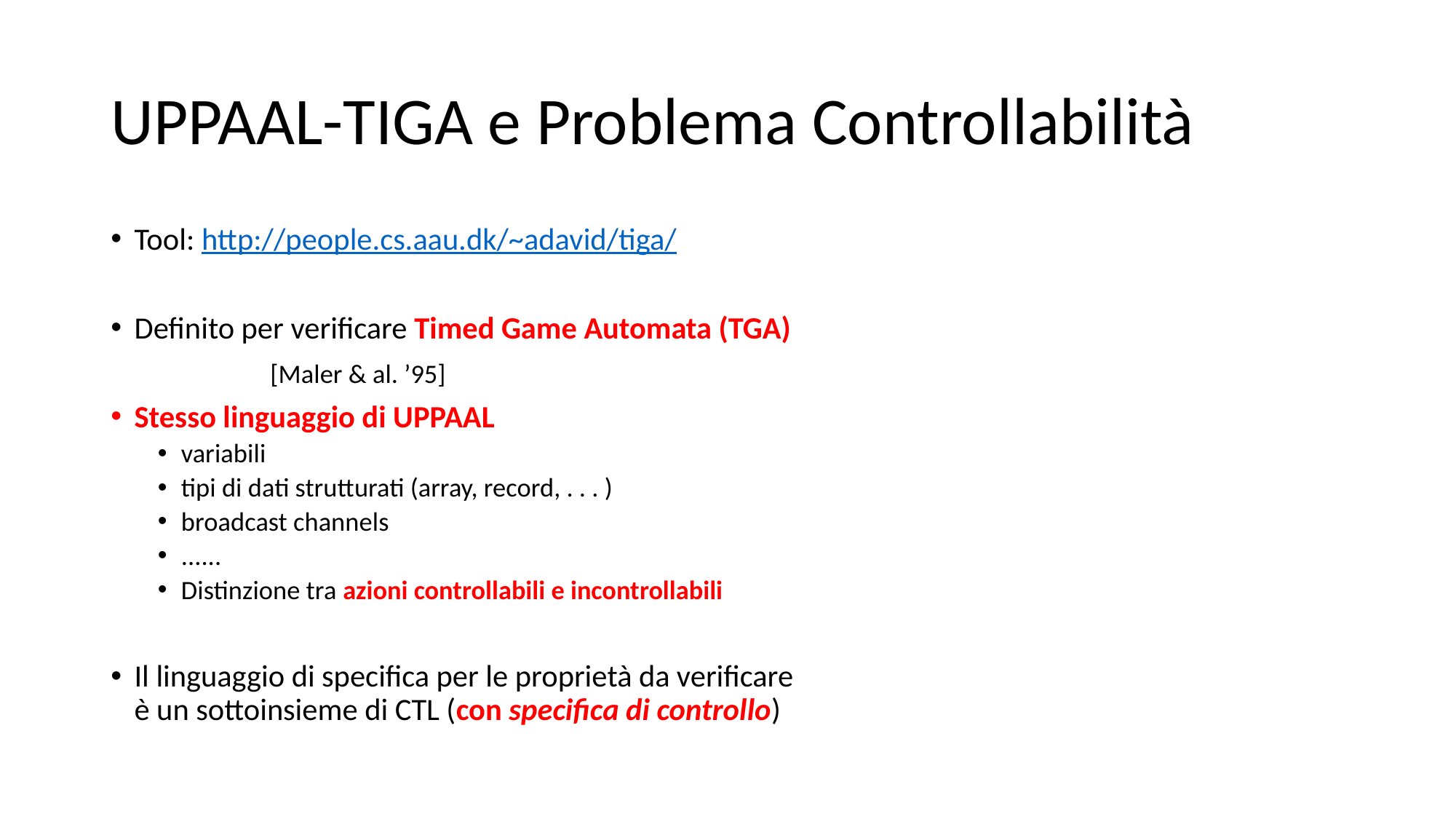

# UPPAAL-TIGA e Problema Controllabilità
Tool: http://people.cs.aau.dk/~adavid/tiga/

Definito per verificare Timed Game Automata (TGA)
	 				[Maler & al. ’95]
Stesso linguaggio di UPPAAL
variabili
tipi di dati strutturati (array, record, . . . )
broadcast channels
......
Distinzione tra azioni controllabili e incontrollabili

Il linguaggio di specifica per le proprietà da verificare
è un sottoinsieme di CTL (con specifica di controllo)